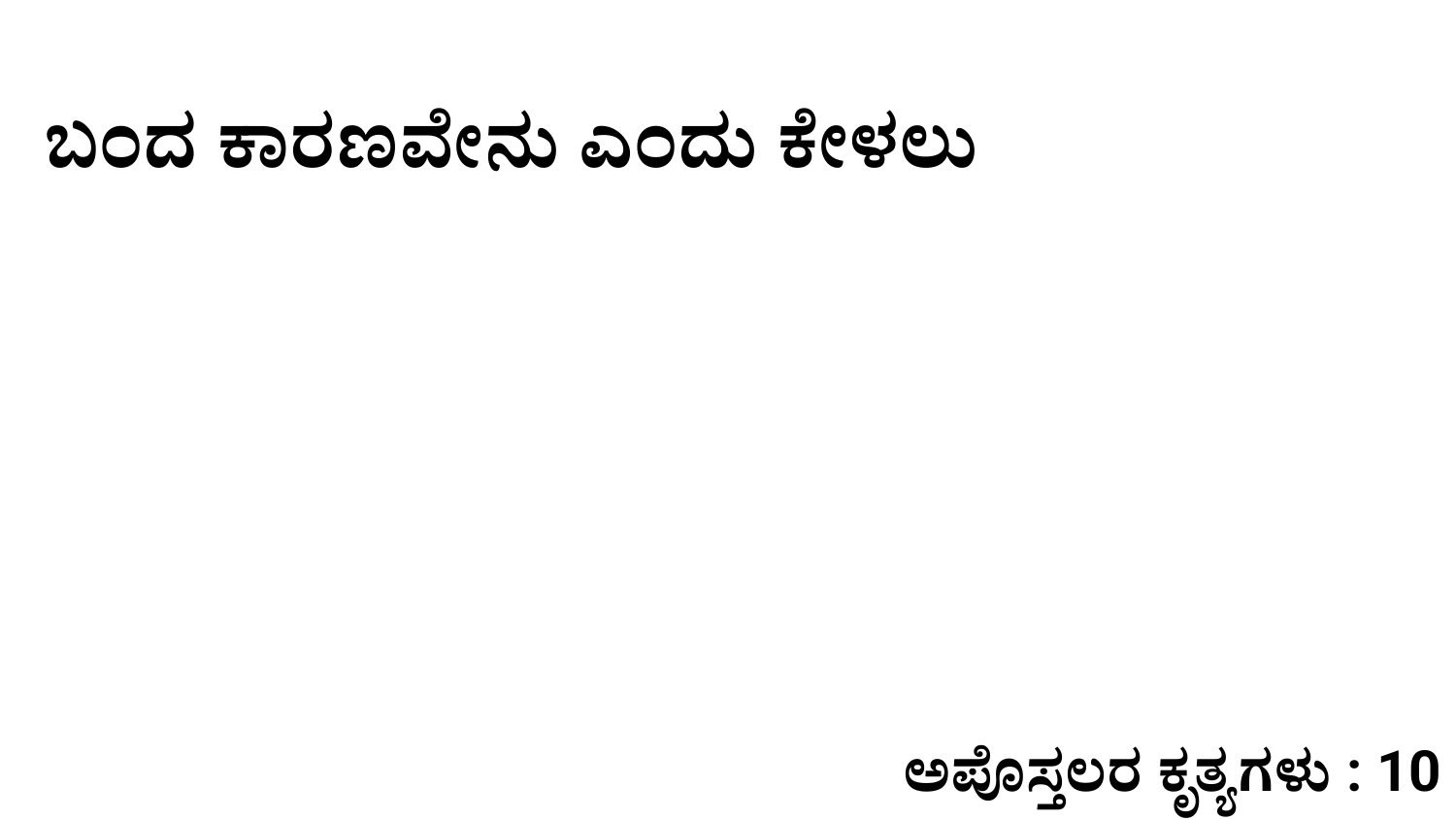

ಬಂದ ಕಾರಣವೇನು ಎಂದು ಕೇಳಲು
ಅಪೊಸ್ತಲರ ಕೃತ್ಯಗಳು : 10